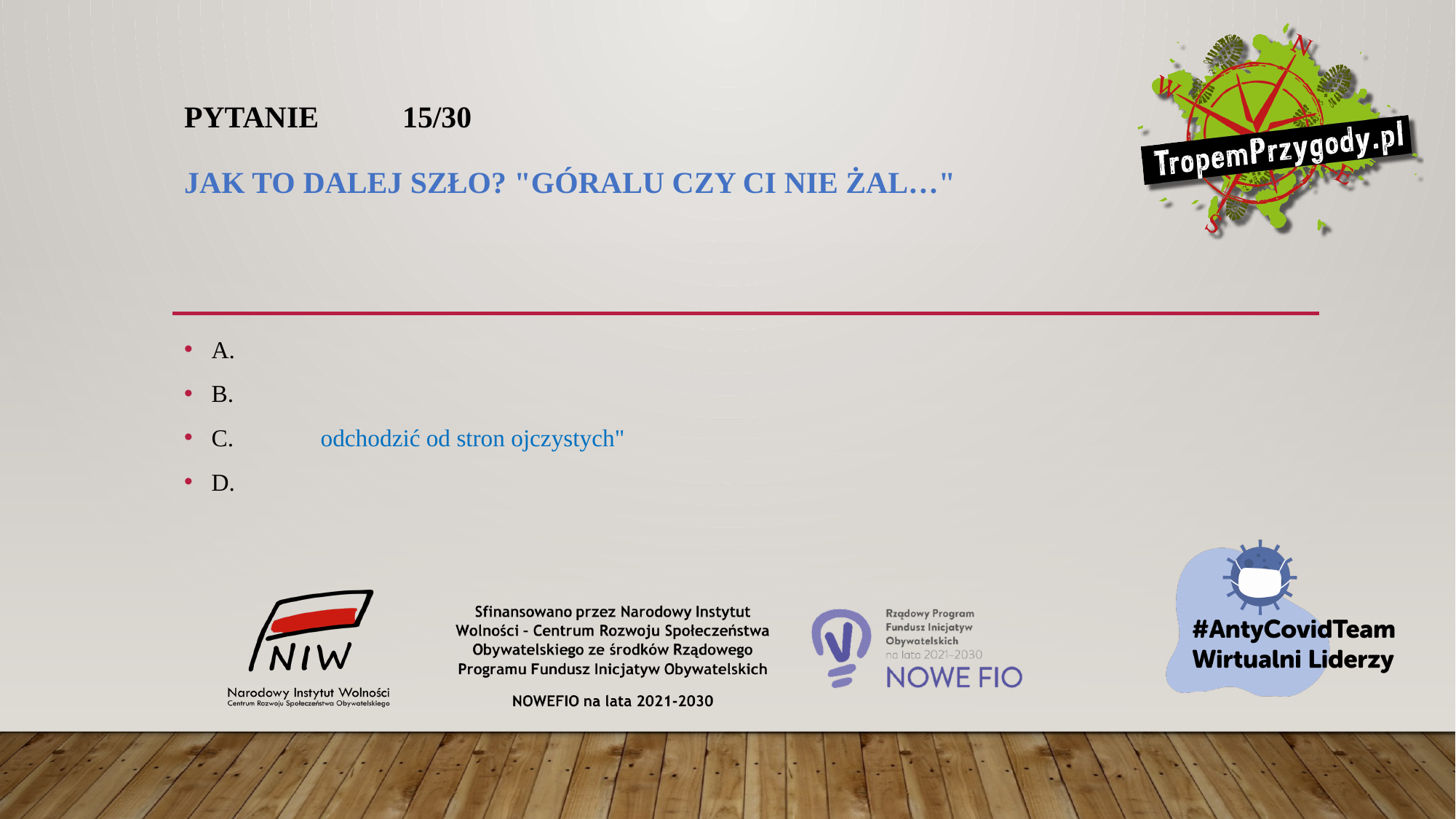

# Pytanie 	15/30 Jak to dalej szło? "Góralu czy ci nie żal…"
A.
B.
C.	odchodzić od stron ojczystych"
D.